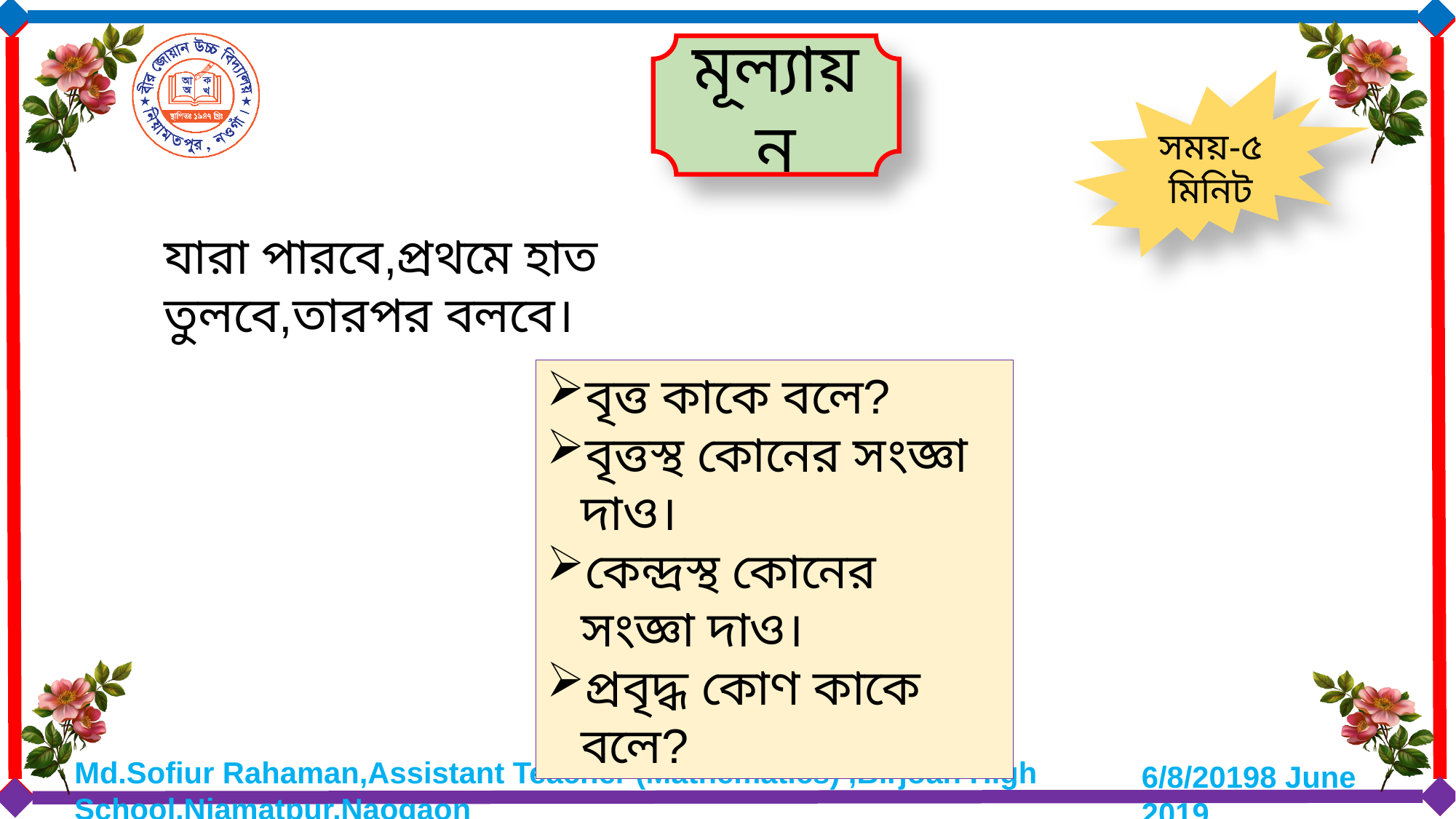

মূল্যায়ন
সময়-৫ মিনিট
যারা পারবে,প্রথমে হাত তুলবে,তারপর বলবে।
বৃত্ত কাকে বলে?
বৃত্তস্থ কোনের সংজ্ঞা দাও।
কেন্দ্রস্থ কোনের সংজ্ঞা দাও।
প্রবৃদ্ধ কোণ কাকে বলে?